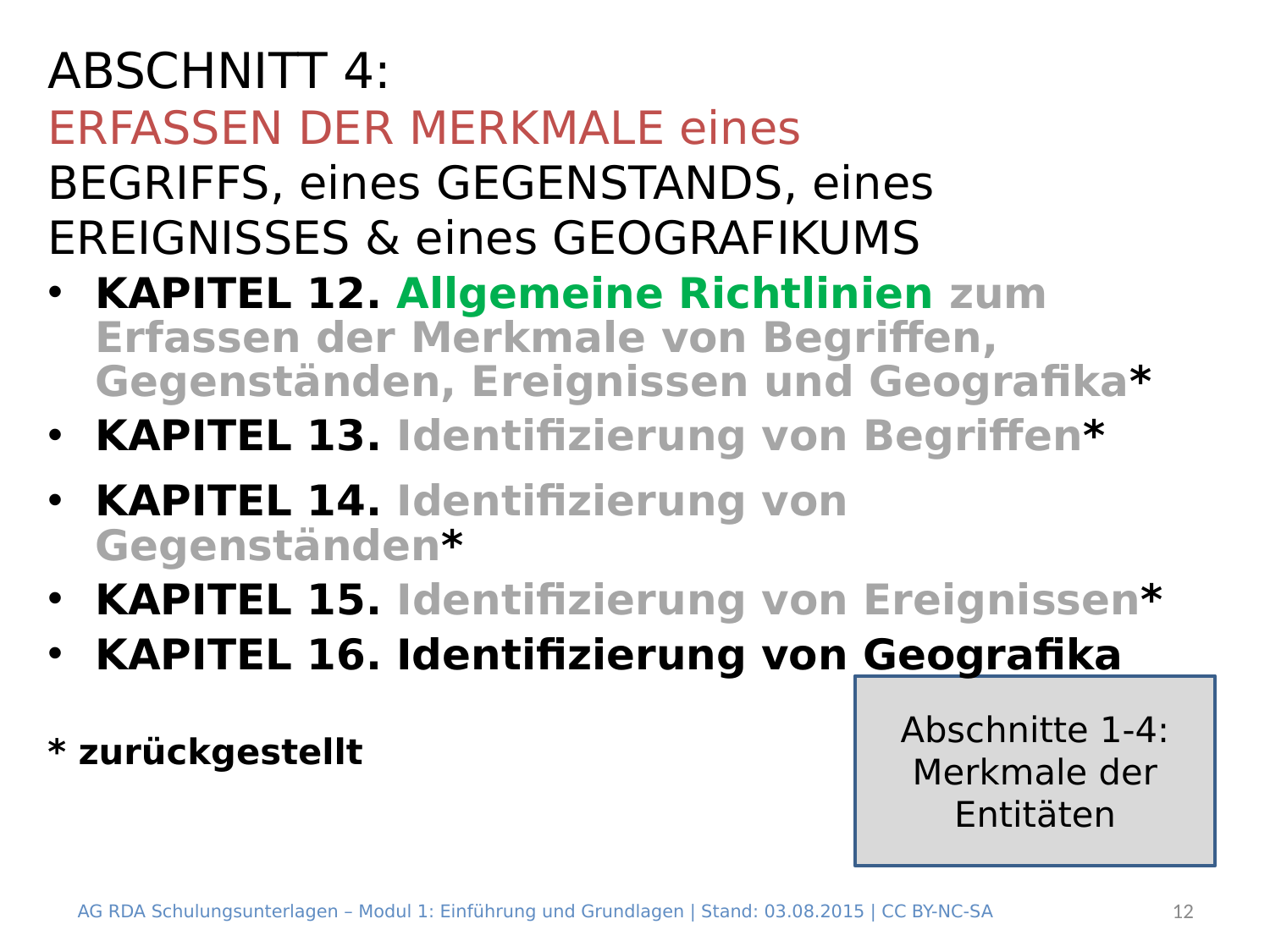

ABSCHNITT 4:
ERFASSEN DER MERKMALE eines
BEGRIFFS, eines GEGENSTANDS, eines EREIGNISSES & eines GEOGRAFIKUMS
KAPITEL 12. Allgemeine Richtlinien zum Erfassen der Merkmale von Begriffen, Gegenständen, Ereignissen und Geografika*
KAPITEL 13. Identifizierung von Begriffen*
KAPITEL 14. Identifizierung von Gegenständen*
KAPITEL 15. Identifizierung von Ereignissen*
KAPITEL 16. Identifizierung von Geografika

* zurückgestellt

Abschnitte 1-4: Merkmale der Entitäten
AG RDA Schulungsunterlagen – Modul 1: Einführung und Grundlagen | Stand: 03.08.2015 | CC BY-NC-SA
12